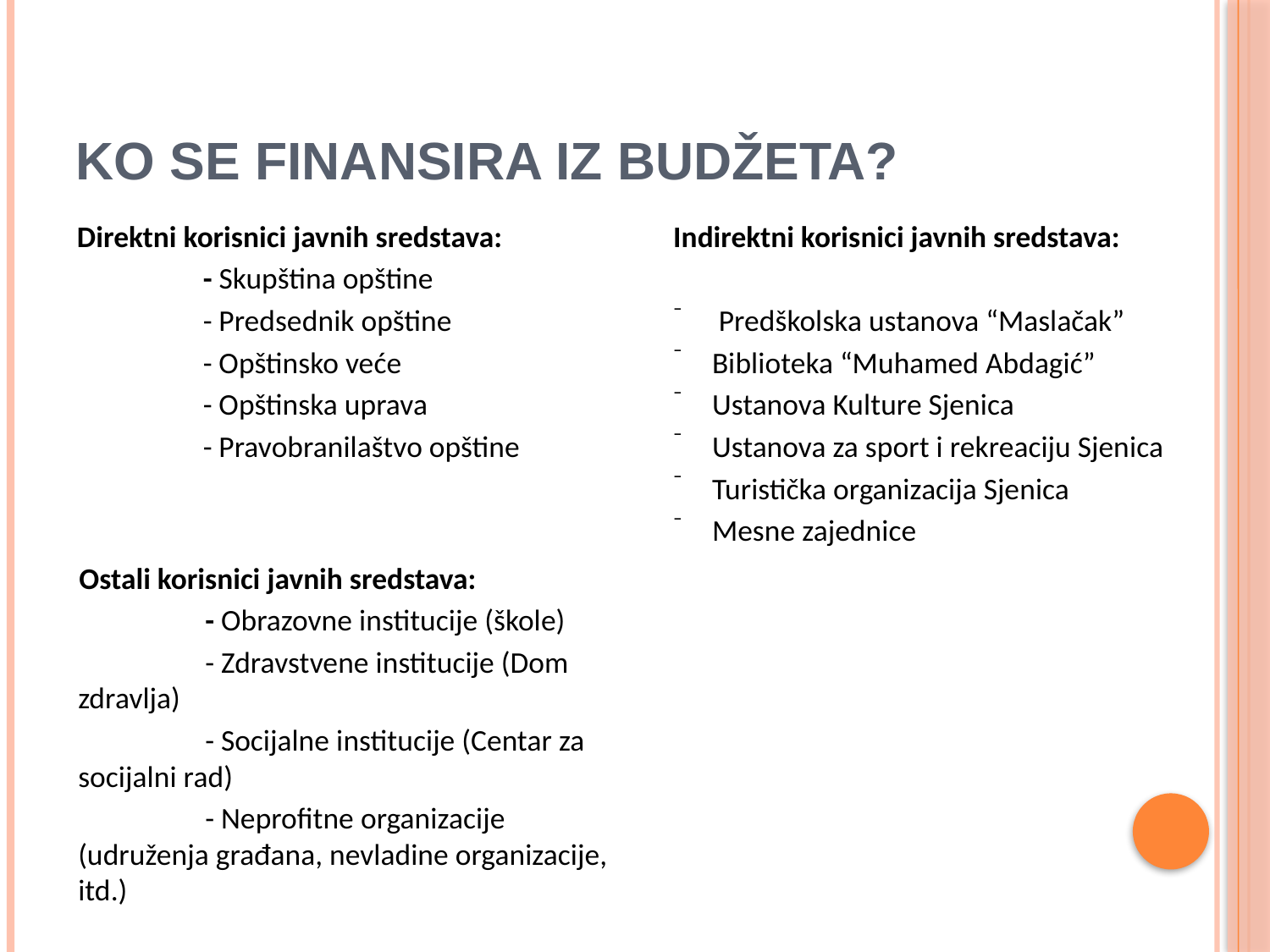

# Ko se finansira iz budžeta?
Indirektni korisnici javnih sredstava:

 Predškolska ustanova “Maslačak”
Biblioteka “Muhamed Abdagić”
Ustanova Kulture Sjenica
Ustanova za sport i rekreaciju Sjenica
Turistička organizacija Sjenica
Mesne zajednice

Direktni korisnici javnih sredstava:
	- Skupština opštine
	- Predsednik opštine
	- Opštinsko veće
	- Opštinska uprava
	- Pravobranilaštvo opštine
Ostali korisnici javnih sredstava:
	- Obrazovne institucije (škole)
	- Zdravstvene institucije (Dom zdravlja)
	- Socijalne institucije (Centar za socijalni rad)
	- Neprofitne organizacije (udruženja građana, nevladine organizacije, itd.)